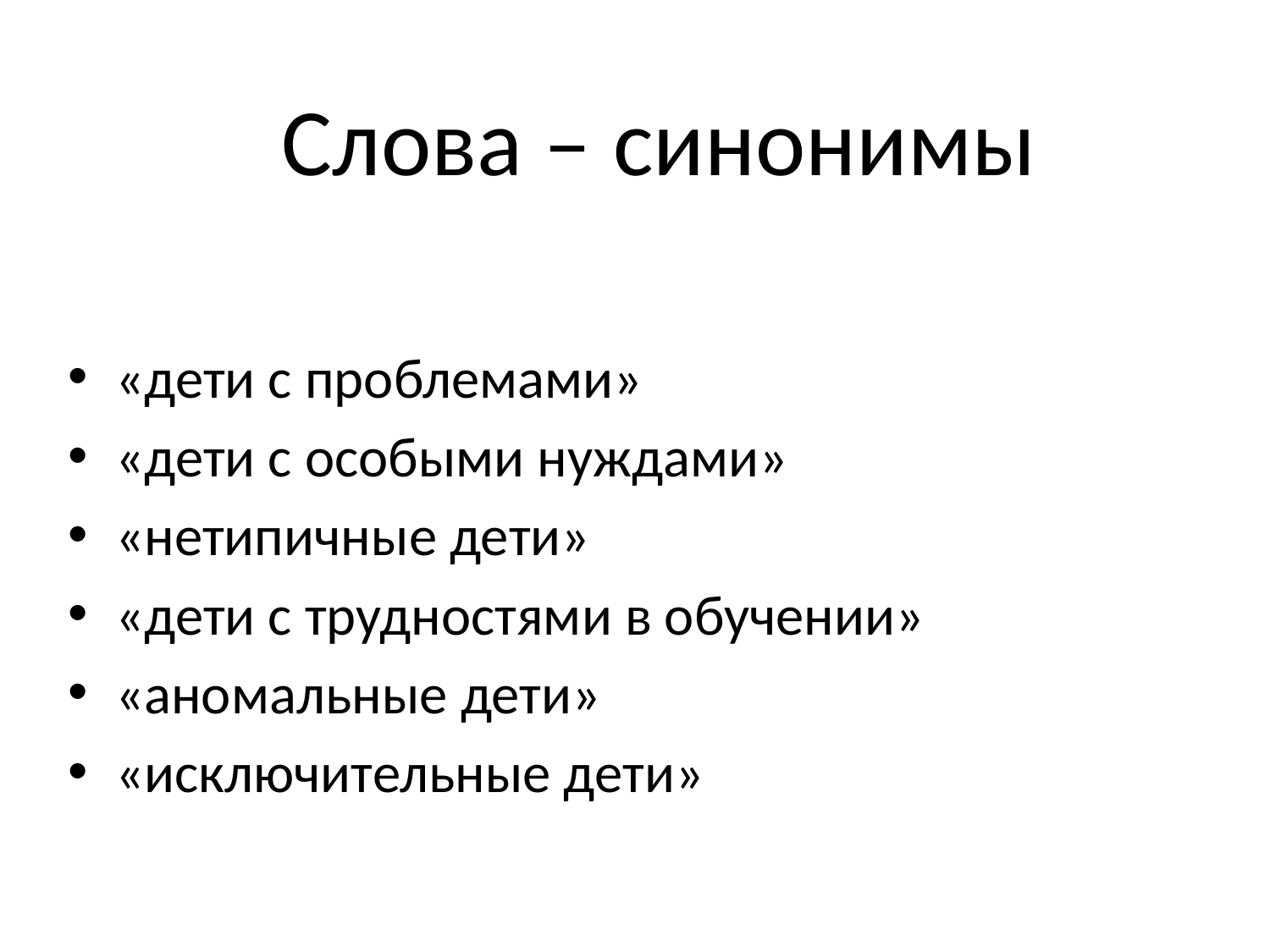

# Слова – синонимы

«дети с проблемами»
«дети с особыми нуждами»
«нетипичные дети»
«дети с трудностями в обучении»
«аномальные дети»
«исключительные дети»